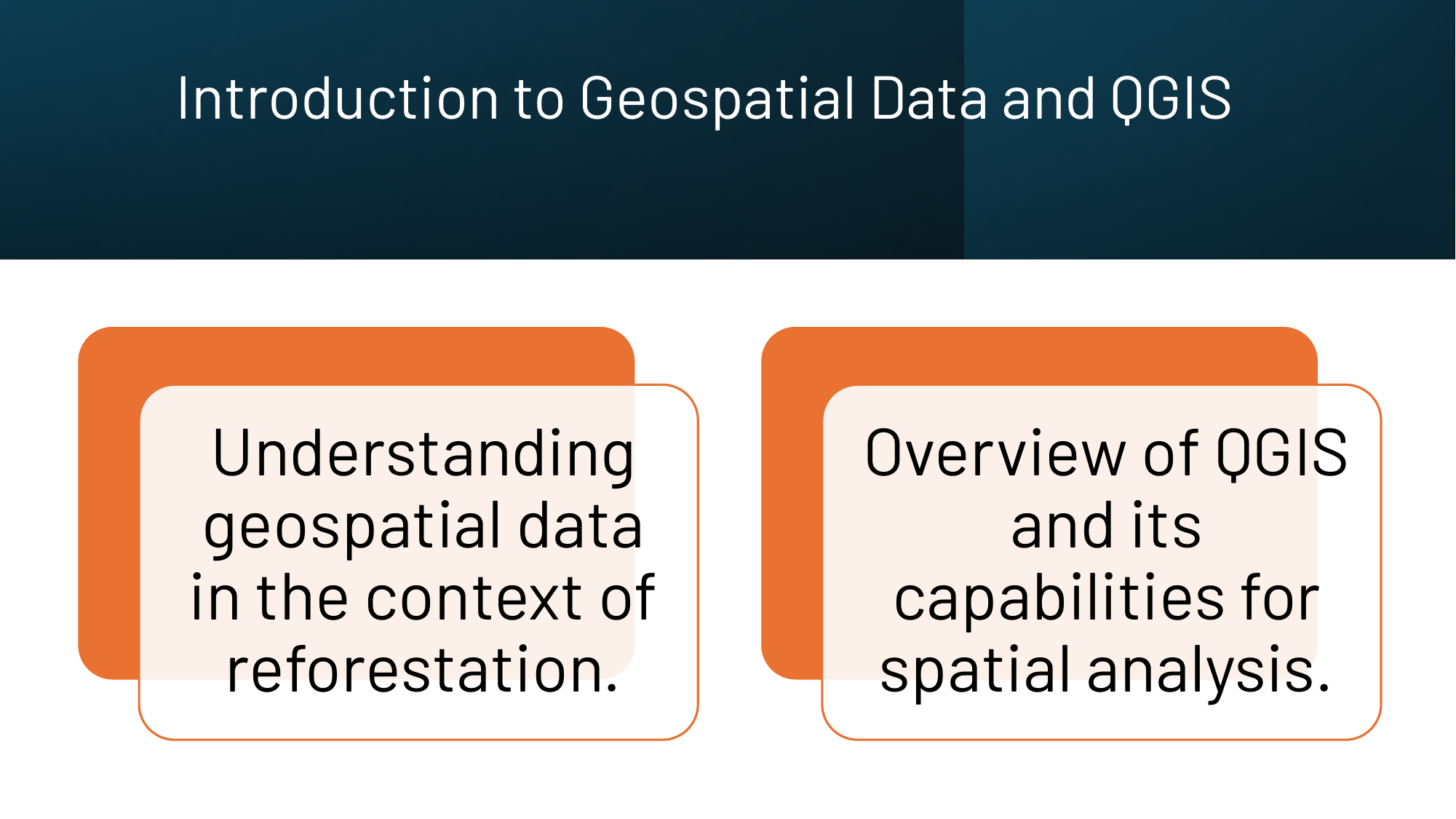

# Introduction to Geospatial Data and QGIS
Understanding geospatial data in the context of reforestation.
Overview of QGIS and its capabilities for spatial analysis.